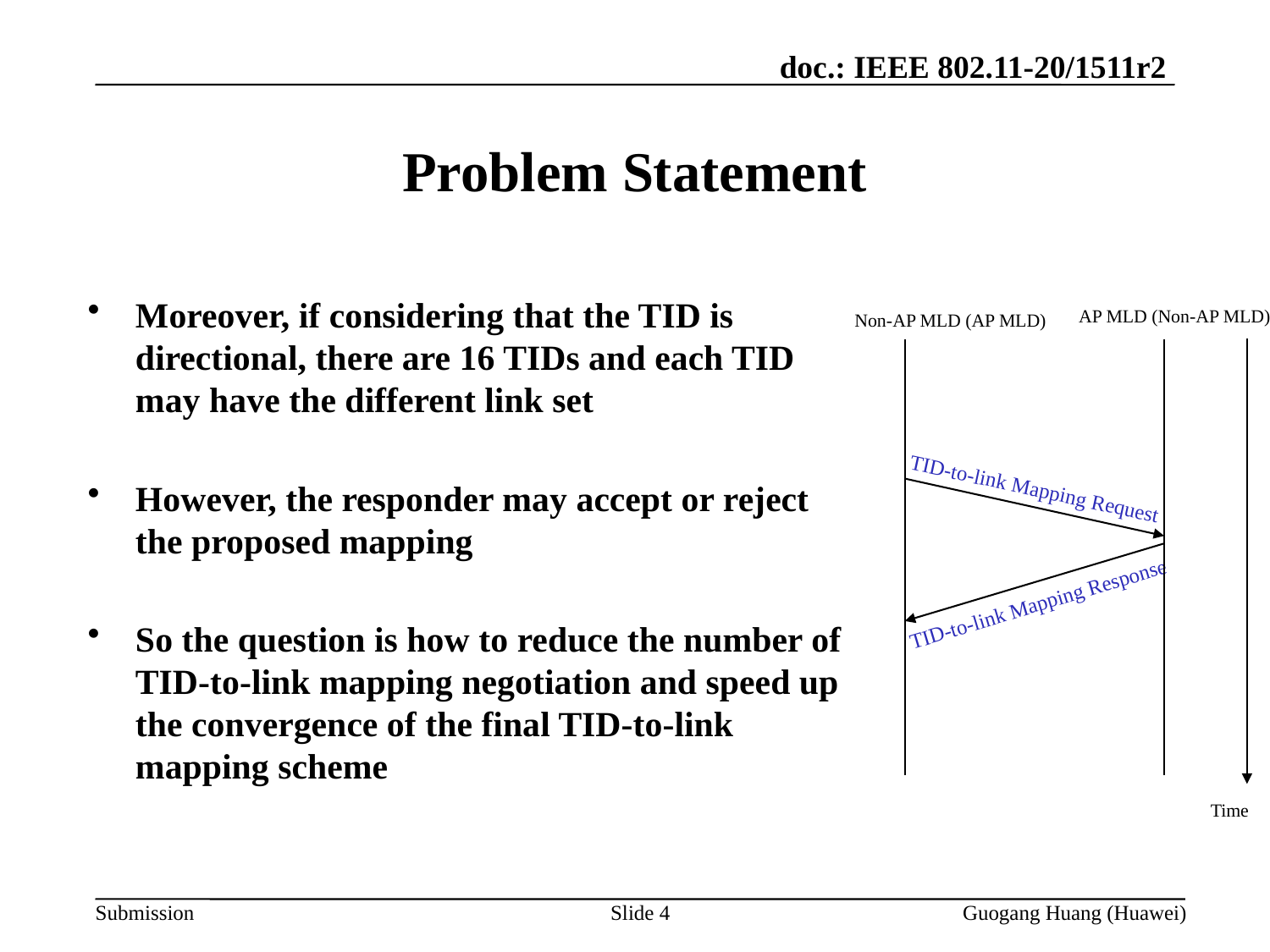

# Problem Statement
Moreover, if considering that the TID is directional, there are 16 TIDs and each TID may have the different link set

However, the responder may accept or reject the proposed mapping

So the question is how to reduce the number of TID-to-link mapping negotiation and speed up the convergence of the final TID-to-link mapping scheme
AP MLD (Non-AP MLD)
Non-AP MLD (AP MLD)
TID-to-link Mapping Request
TID-to-link Mapping Response
Time
Slide 4
Guogang Huang (Huawei)